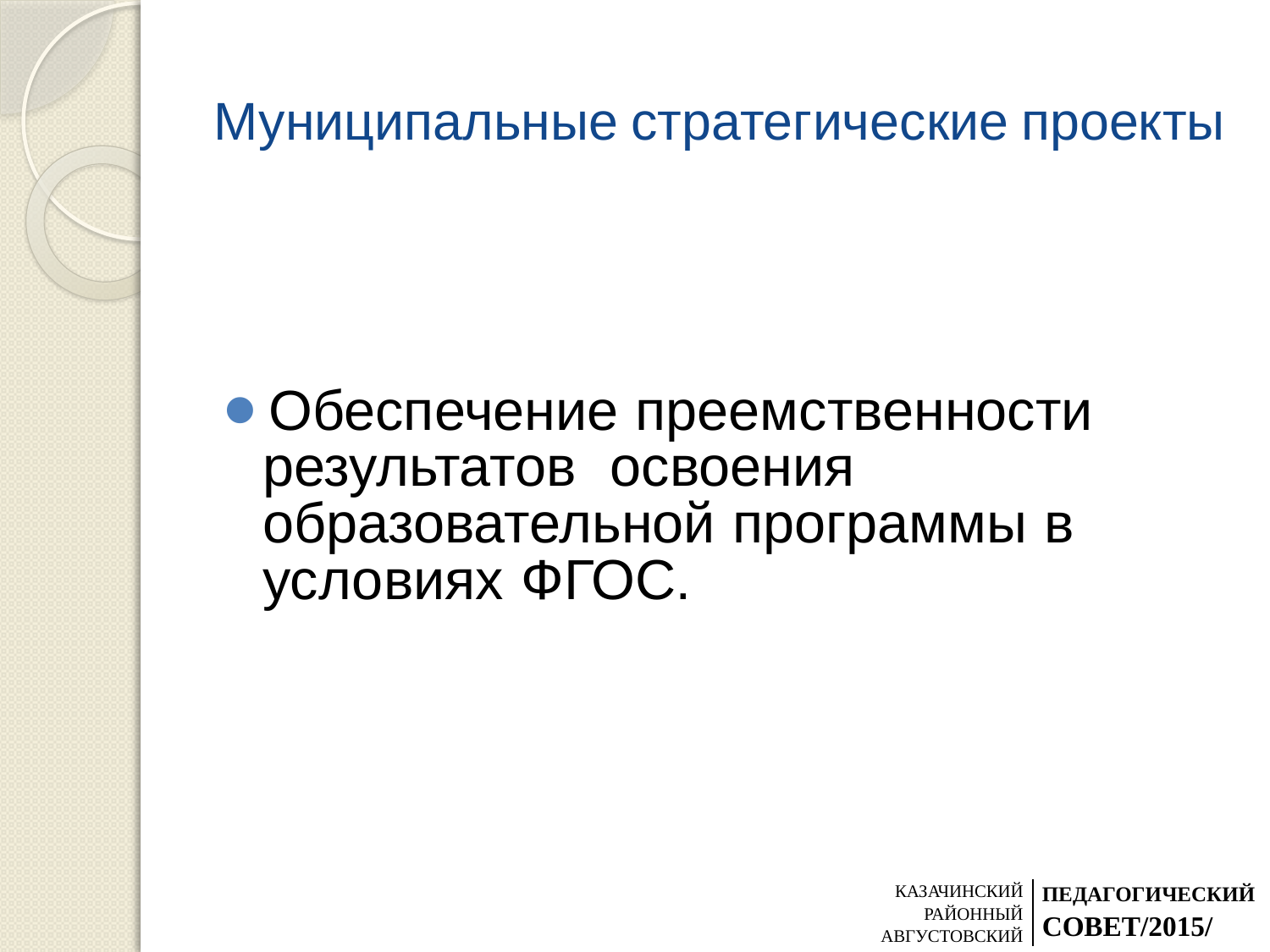

# Муниципальные стратегические проекты
Обеспечение преемственности результатов  освоения образовательной программы в условиях ФГОС.

| КАЗАЧИНСКИЙ РАЙОННЫЙ АВГУСТОВСКИЙ | ПЕДАГОГИЧЕСКИЙ СОВЕТ/2015/ |
| --- | --- |